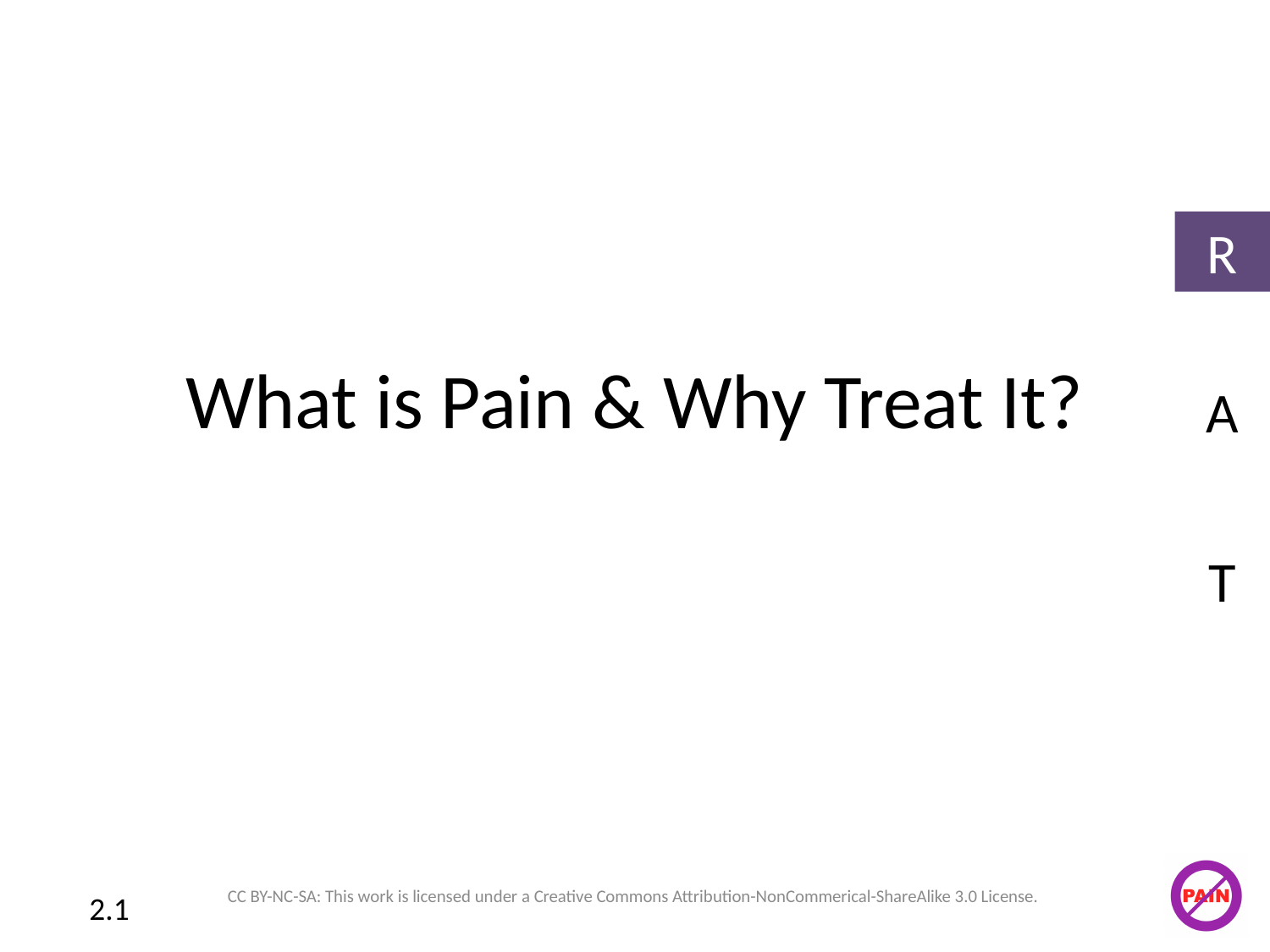

R
# What is Pain & Why Treat It?
A
T
CC BY-NC-SA: This work is licensed under a Creative Commons Attribution-NonCommerical-ShareAlike 3.0 License.

2.1